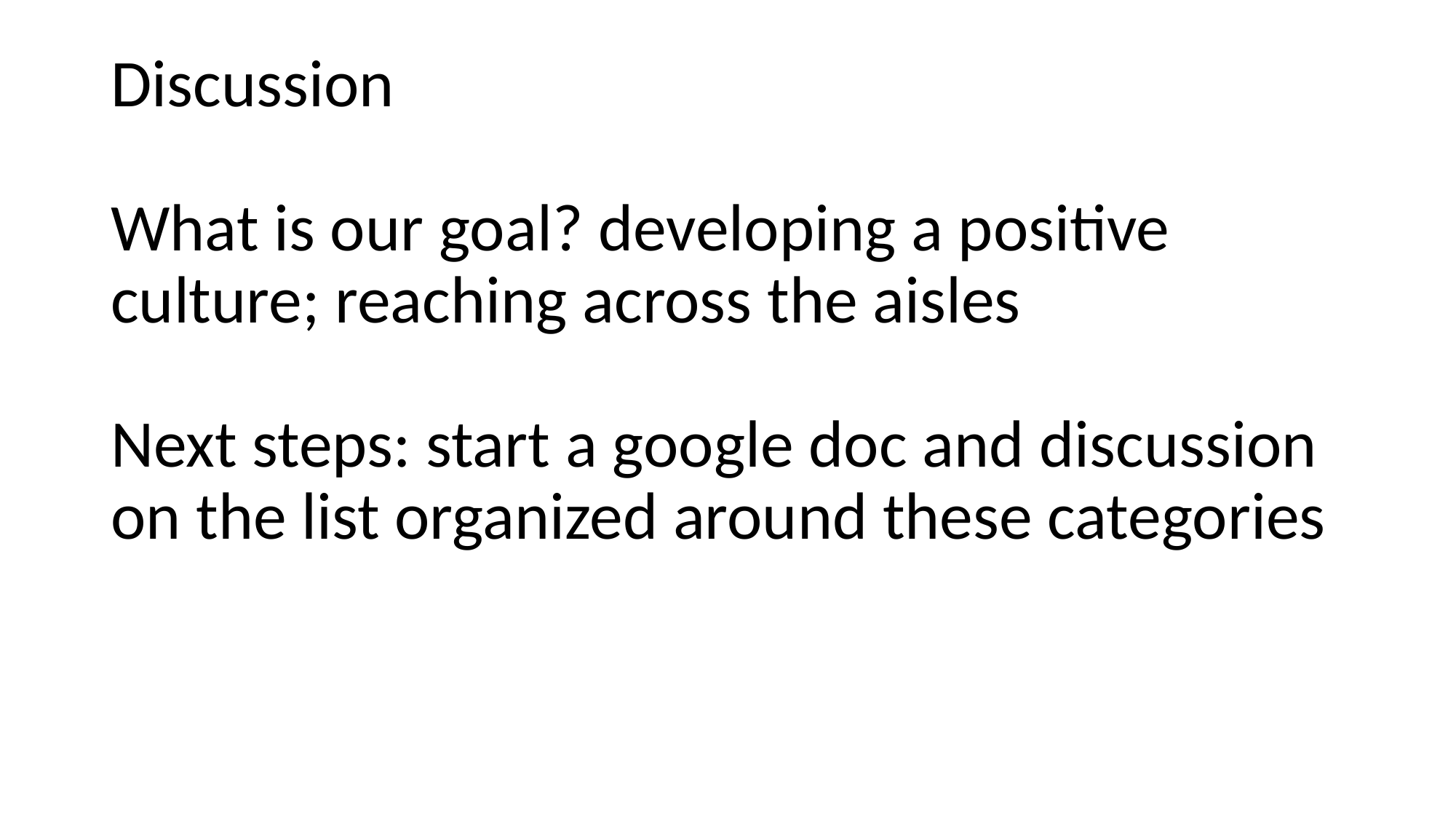

Discussion
What is our goal? developing a positive culture; reaching across the aisles
Next steps: start a google doc and discussion on the list organized around these categories